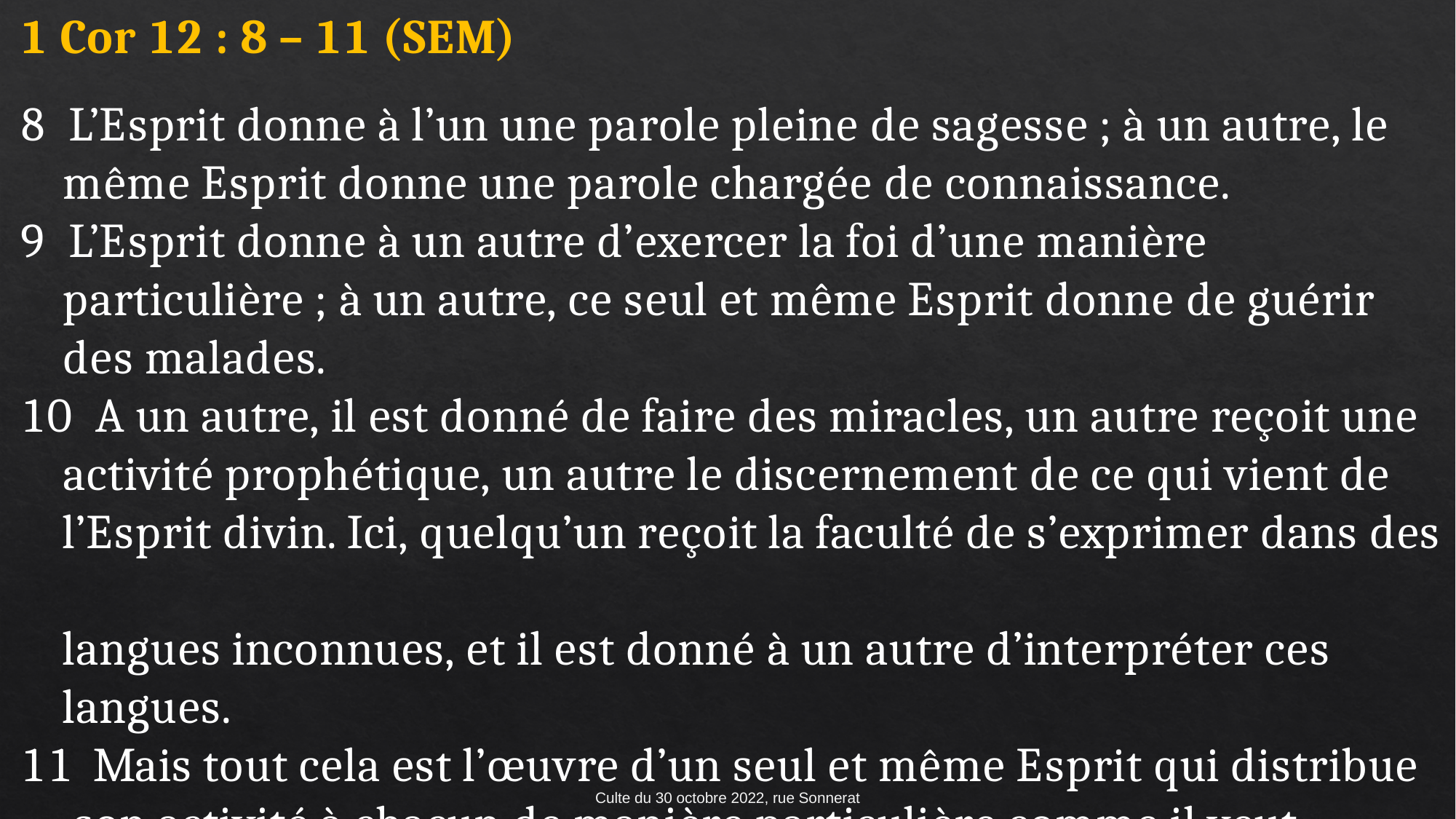

1 Cor 12 : 8 – 11 (SEM)
8  L’Esprit donne à l’un une parole pleine de sagesse ; à un autre, le
    même Esprit donne une parole chargée de connaissance.
9  L’Esprit donne à un autre d’exercer la foi d’une manière
    particulière ; à un autre, ce seul et même Esprit donne de guérir
    des malades.
10  A un autre, il est donné de faire des miracles, un autre reçoit une
    activité prophétique, un autre le discernement de ce qui vient de
    l’Esprit divin. Ici, quelqu’un reçoit la faculté de s’exprimer dans des
    langues inconnues, et il est donné à un autre d’interpréter ces
    langues.
11  Mais tout cela est l’œuvre d’un seul et même Esprit qui distribue
     son activité à chacun de manière particulière comme il veut.
Culte du 30 octobre 2022, rue Sonnerat